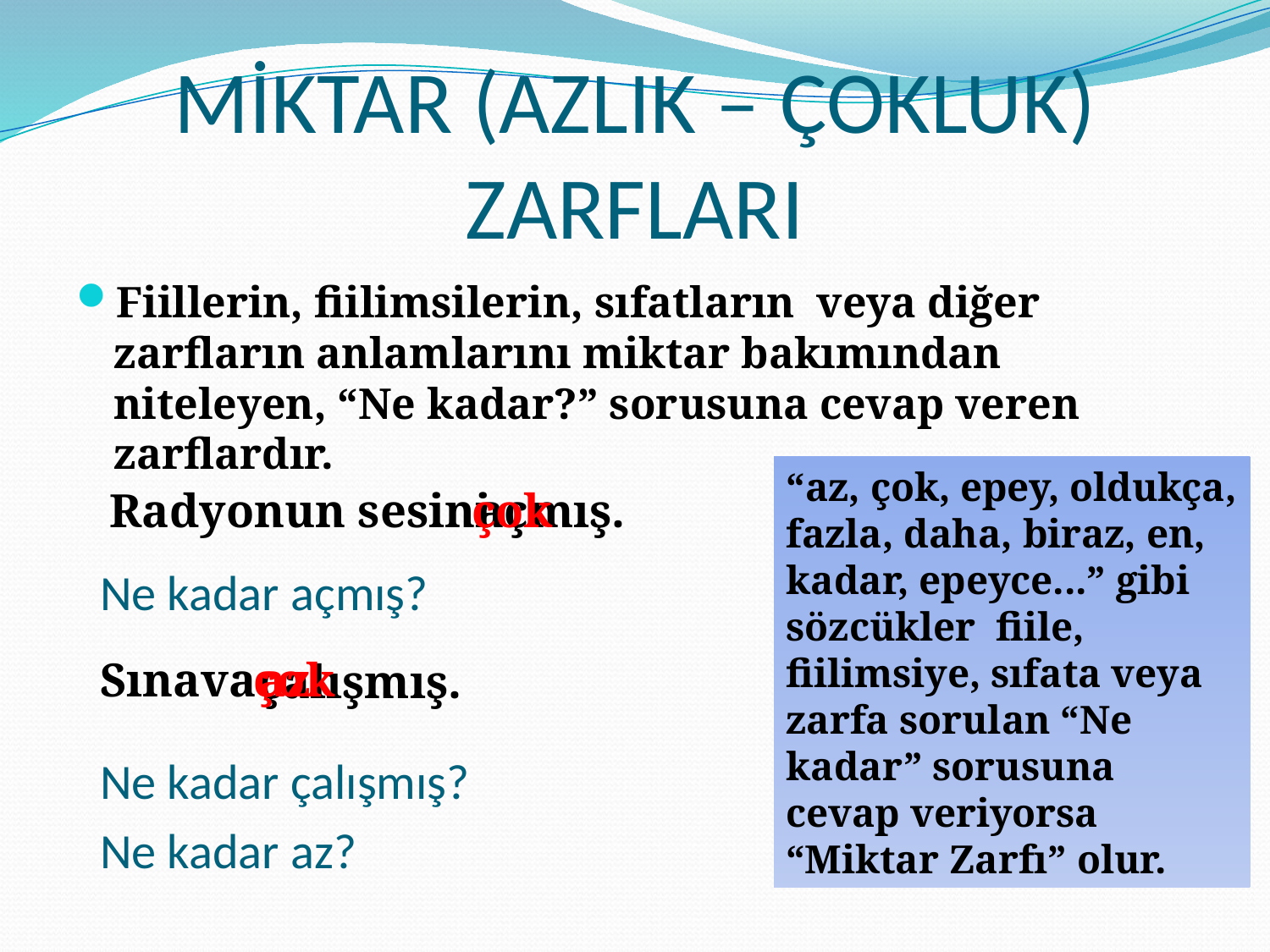

# MİKTAR (AZLIK – ÇOKLUK) ZARFLARI
Fiillerin, fiilimsilerin, sıfatların  veya diğer zarfların anlamlarını miktar bakımından niteleyen, “Ne kadar?” sorusuna cevap veren zarflardır.

“az, çok, epey, oldukça, fazla, daha, biraz, en, kadar, epeyce...” gibi sözcükler  fiile, fiilimsiye, sıfata veya zarfa sorulan “Ne kadar” sorusuna cevap veriyorsa  “Miktar Zarfı” olur.
	Radyonun sesini
	çok
	açmış.
	Ne kadar açmış?
	Sınava
	çok
	az
	çalışmış.
	Ne kadar çalışmış?
	Ne kadar az?